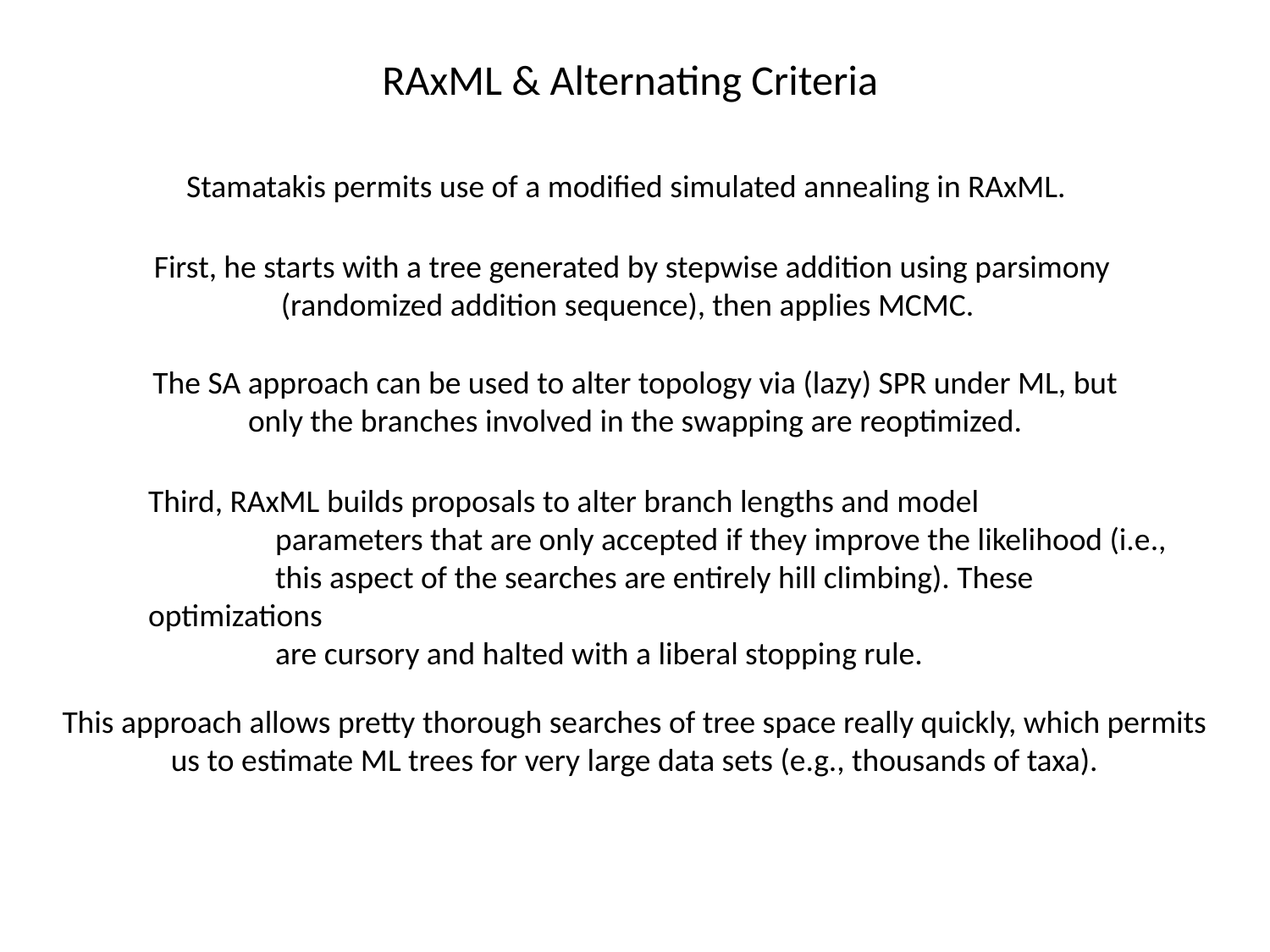

RAxML & Alternating Criteria
Stamatakis permits use of a modified simulated annealing in RAxML.
First, he starts with a tree generated by stepwise addition using parsimony
	(randomized addition sequence), then applies MCMC.
The SA approach can be used to alter topology via (lazy) SPR under ML, but only the branches involved in the swapping are reoptimized.
Third, RAxML builds proposals to alter branch lengths and model
 	parameters that are only accepted if they improve the likelihood (i.e.,
	this aspect of the searches are entirely hill climbing). These optimizations
	are cursory and halted with a liberal stopping rule.
This approach allows pretty thorough searches of tree space really quickly, which permits us to estimate ML trees for very large data sets (e.g., thousands of taxa).